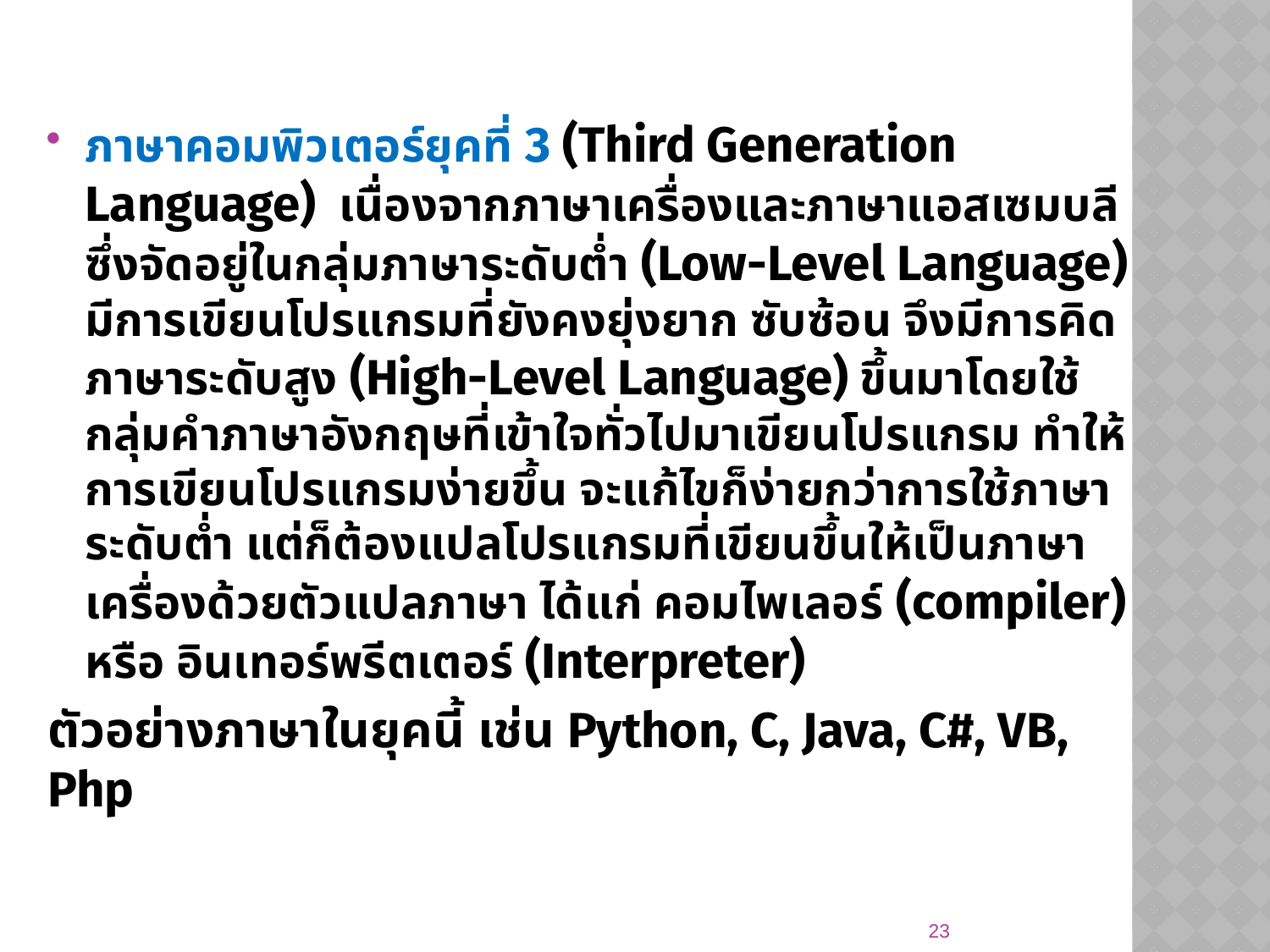

ภาษาคอมพิวเตอร์ยุคที่ 3 (Third Generation Language)	เนื่องจากภาษาเครื่องและภาษาแอสเซมบลี ซึ่งจัดอยู่ในกลุ่มภาษาระดับต่ำ (Low-Level Language) มีการเขียนโปรแกรมที่ยังคงยุ่งยาก ซับซ้อน จึงมีการคิดภาษาระดับสูง (High-Level Language) ขึ้นมาโดยใช้กลุ่มคำภาษาอังกฤษที่เข้าใจทั่วไปมาเขียนโปรแกรม ทำให้การเขียนโปรแกรมง่ายขึ้น จะแก้ไขก็ง่ายกว่าการใช้ภาษาระดับต่ำ แต่ก็ต้องแปลโปรแกรมที่เขียนขึ้นให้เป็นภาษาเครื่องด้วยตัวแปลภาษา ได้แก่ คอมไพเลอร์ (compiler) หรือ อินเทอร์พรีตเตอร์ (Interpreter)
ตัวอย่างภาษาในยุคนี้ เช่น Python, C, Java, C#, VB, Php
23